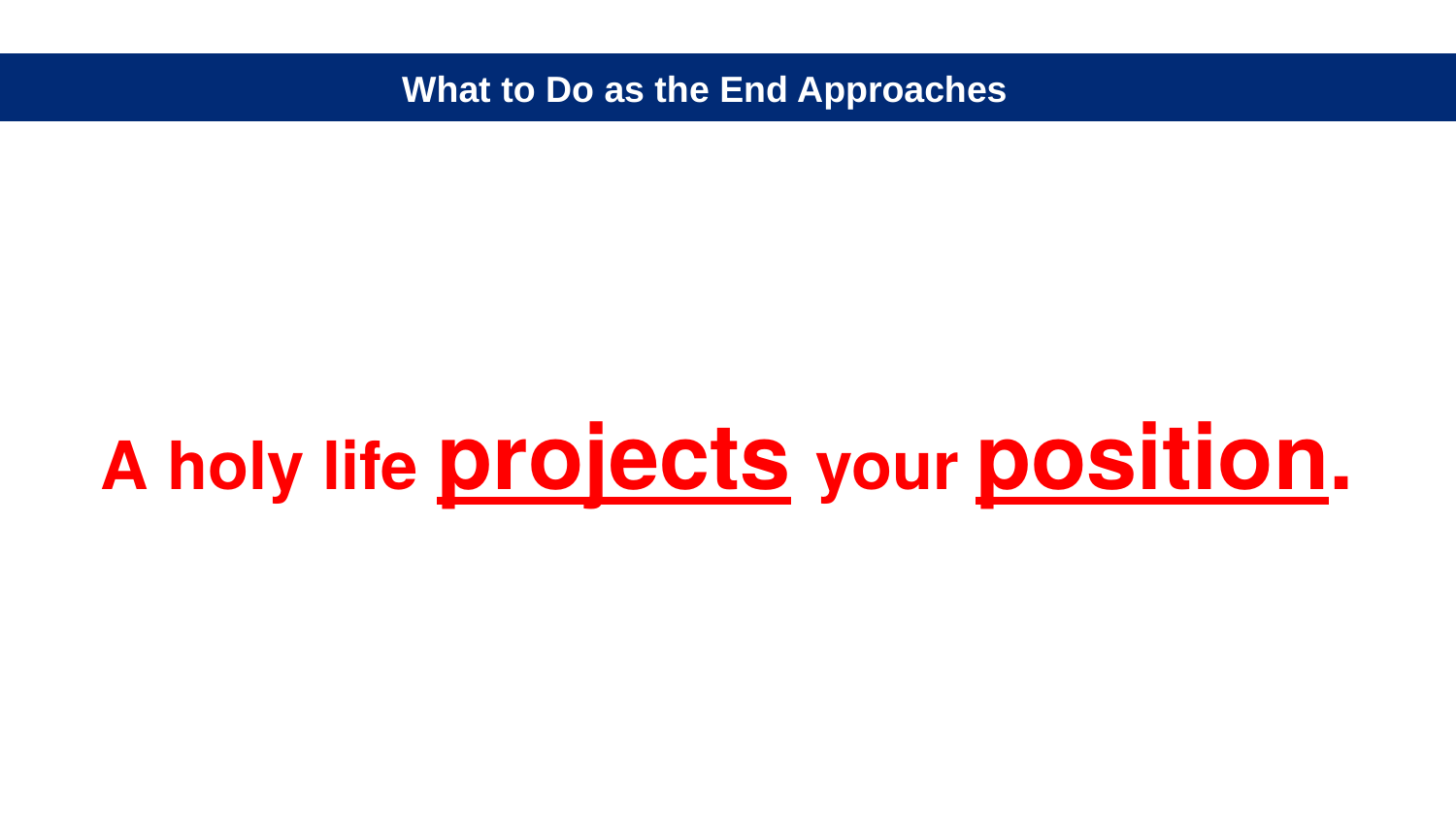

What to Do as the End Approaches

A holy life projects your position.